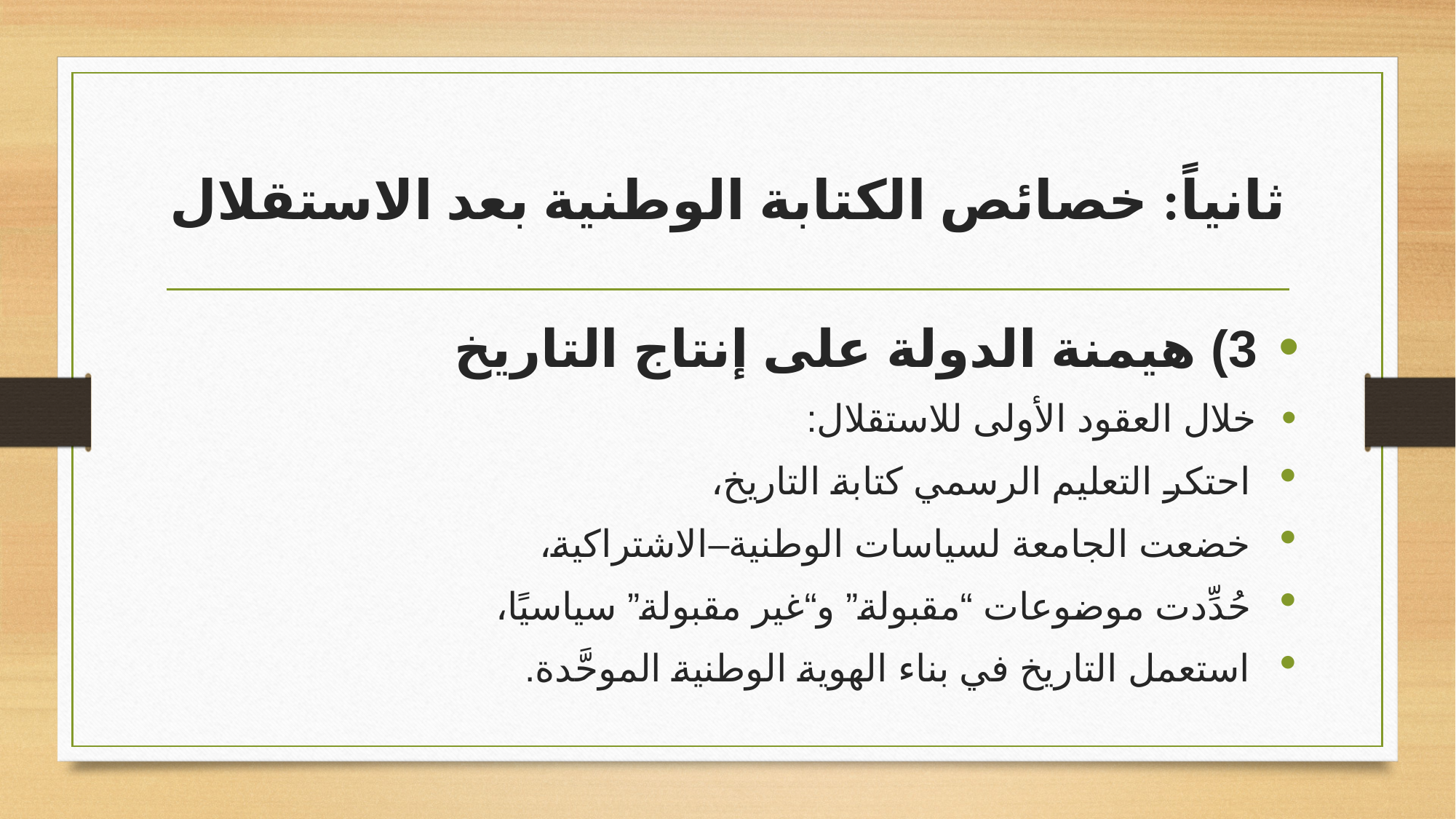

# ثانياً: خصائص الكتابة الوطنية بعد الاستقلال
3) هيمنة الدولة على إنتاج التاريخ
خلال العقود الأولى للاستقلال:
احتكر التعليم الرسمي كتابة التاريخ،
خضعت الجامعة لسياسات الوطنية–الاشتراكية،
حُدِّدت موضوعات “مقبولة” و“غير مقبولة” سياسيًا،
استعمل التاريخ في بناء الهوية الوطنية الموحَّدة.